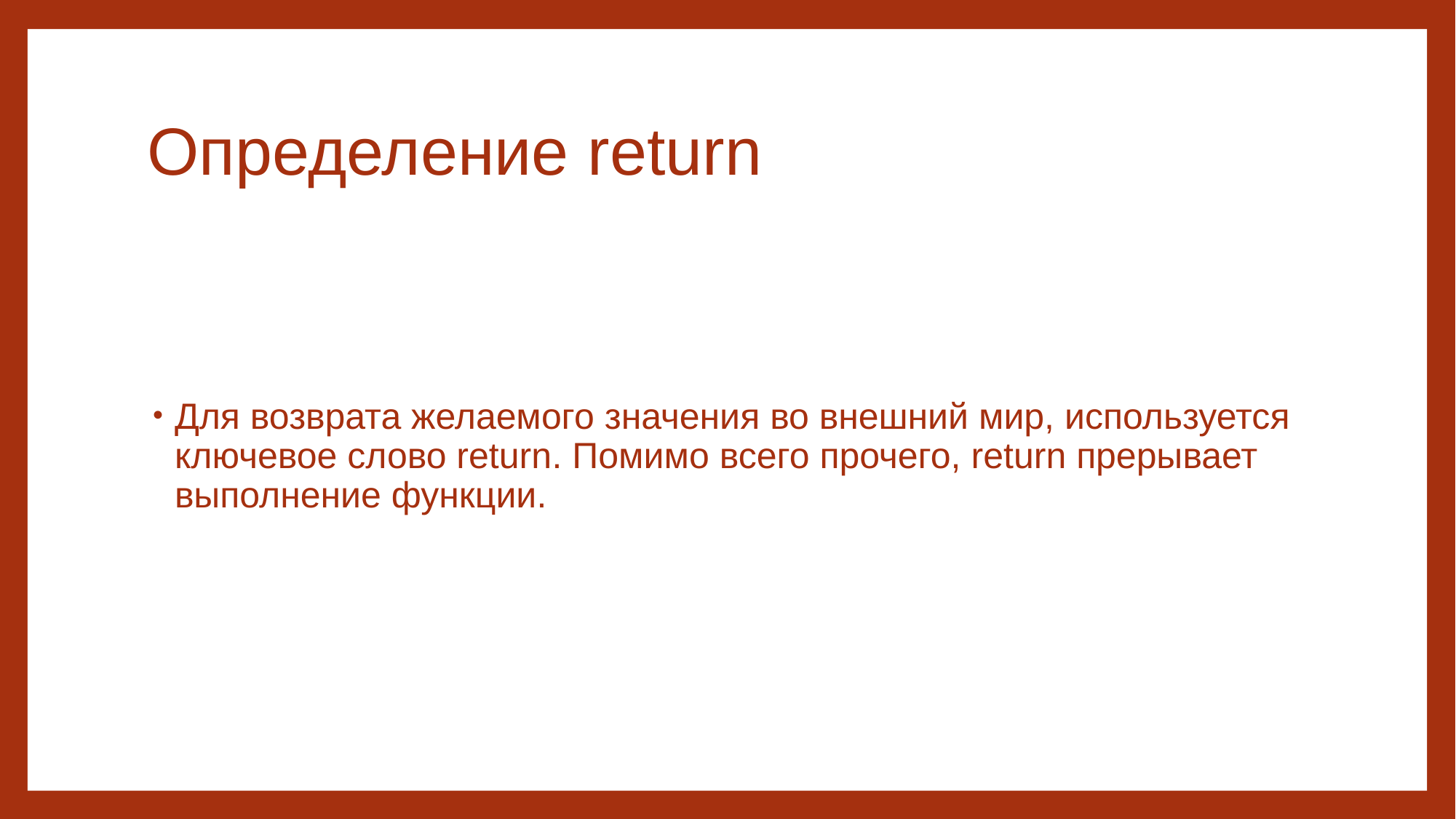

# Определение return
Для возврата желаемого значения во внешний мир, используется ключевое слово return. Помимо всего прочего, return прерывает выполнение функции.